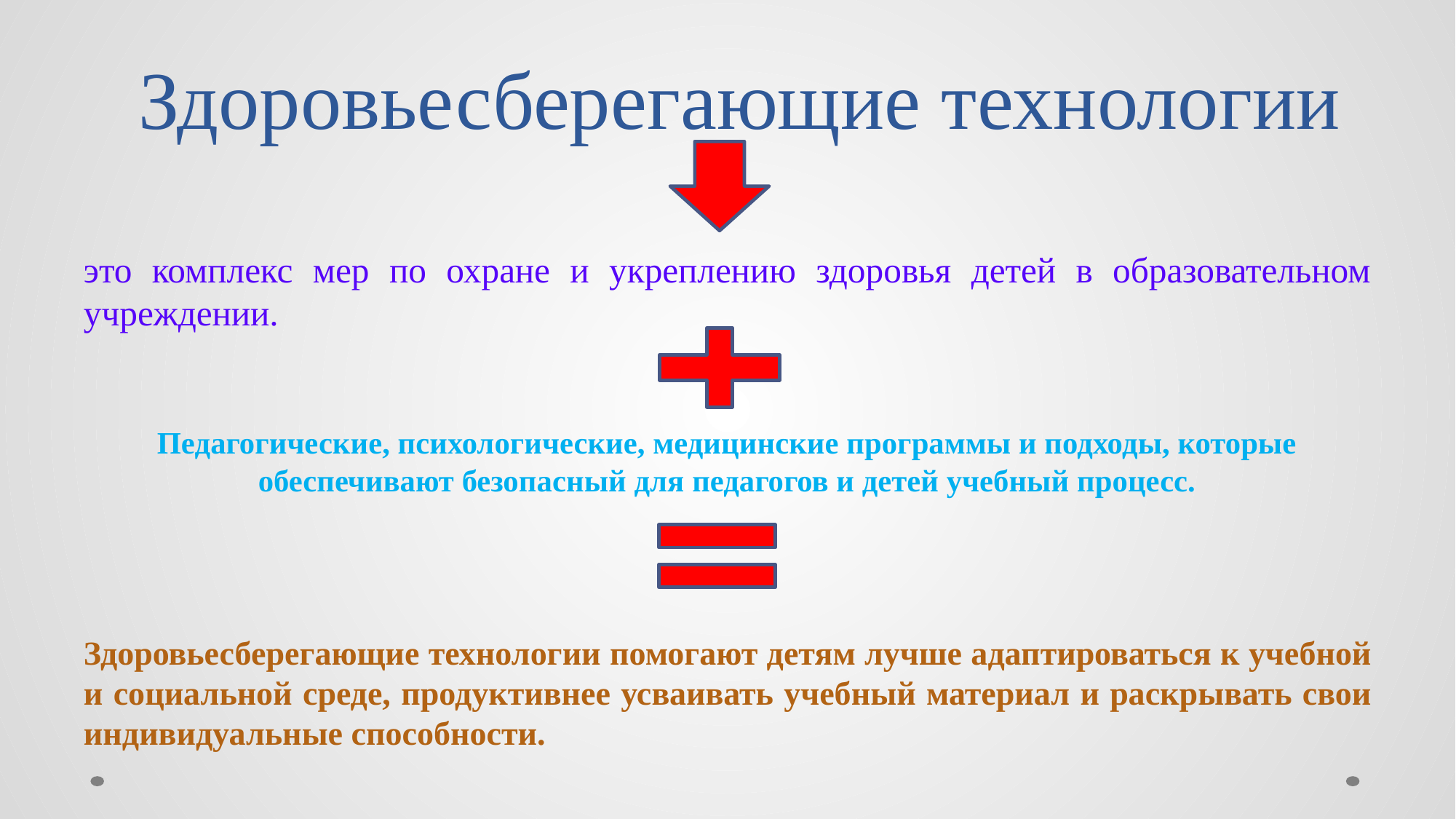

# Здоровьесберегающие технологии

это комплекс мер по охране и укреплению здоровья детей в образовательном учреждении.

Педагогические, психологические, медицинские программы и подходы, которые обеспечивают безопасный для педагогов и детей учебный процесс.

Здоровьесберегающие технологии помогают детям лучше адаптироваться к учебной и социальной среде, продуктивнее усваивать учебный материал и раскрывать свои индивидуальные способности.